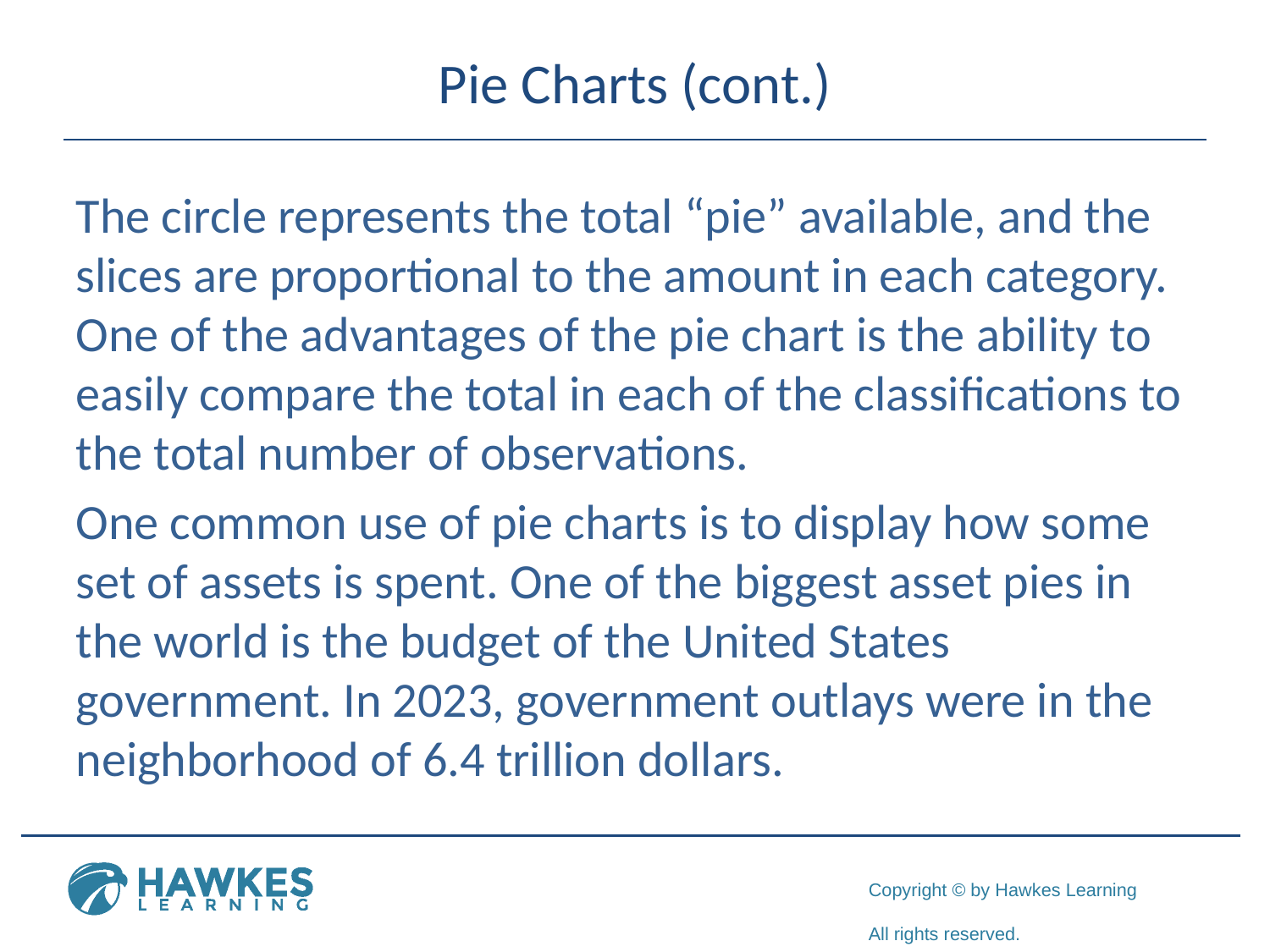

# Pie Charts (cont.)
The circle represents the total “pie” available, and the slices are proportional to the amount in each category. One of the advantages of the pie chart is the ability to easily compare the total in each of the classifications to the total number of observations.
One common use of pie charts is to display how some set of assets is spent. One of the biggest asset pies in the world is the budget of the United States government. In 2023, government outlays were in the neighborhood of 6.4 trillion dollars.